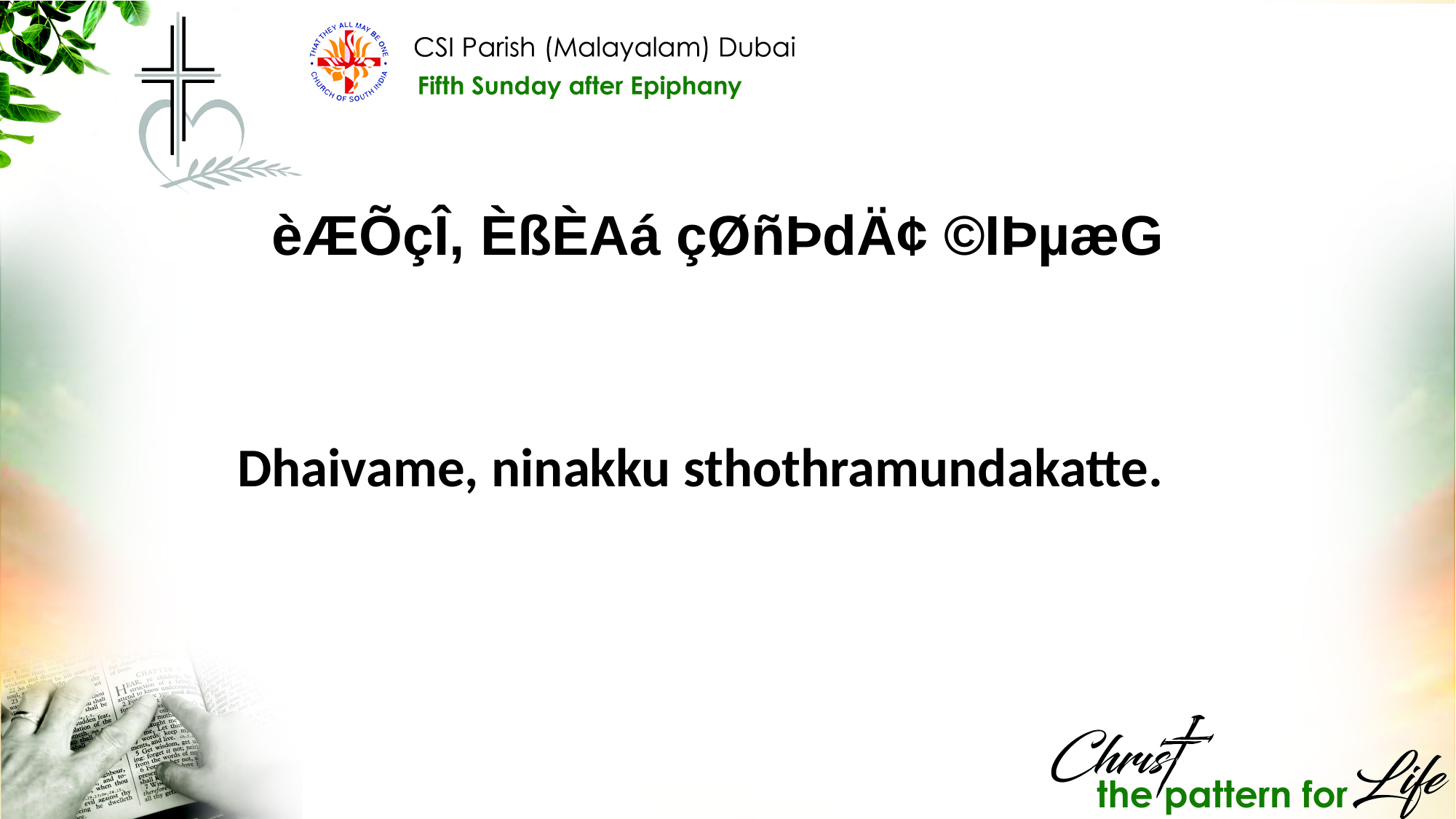

èÆÕçÎ, ÈßÈAá çØñÞdÄ¢ ©IÞµæG

Dhaivame, ninakku sthothramundakatte.